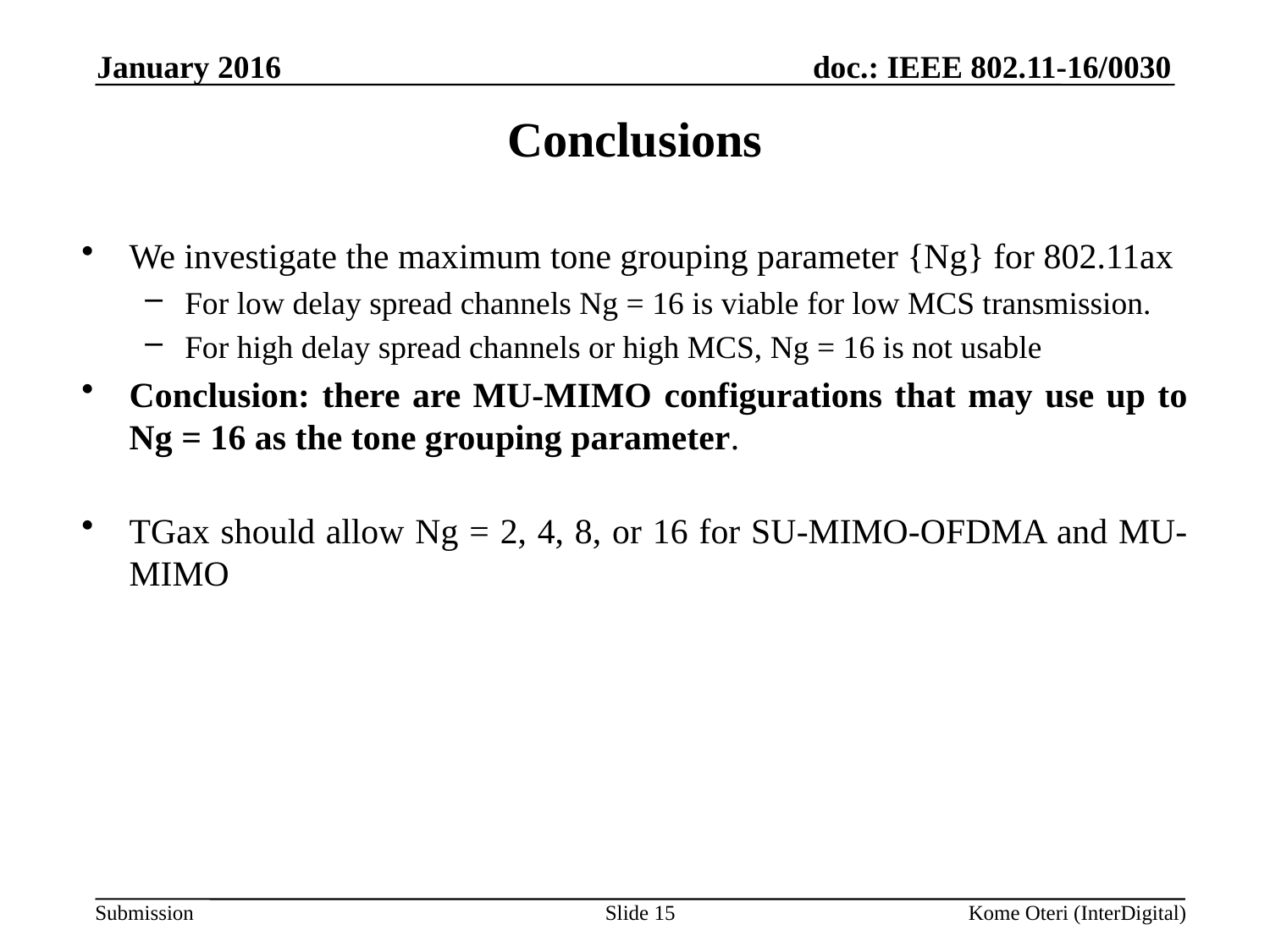

January 2016
# Conclusions
We investigate the maximum tone grouping parameter {Ng} for 802.11ax
For low delay spread channels Ng = 16 is viable for low MCS transmission.
For high delay spread channels or high MCS, Ng = 16 is not usable
Conclusion: there are MU-MIMO configurations that may use up to Ng = 16 as the tone grouping parameter.

TGax should allow Ng = 2, 4, 8, or 16 for SU-MIMO-OFDMA and MU-MIMO
Slide 15
Kome Oteri (InterDigital)